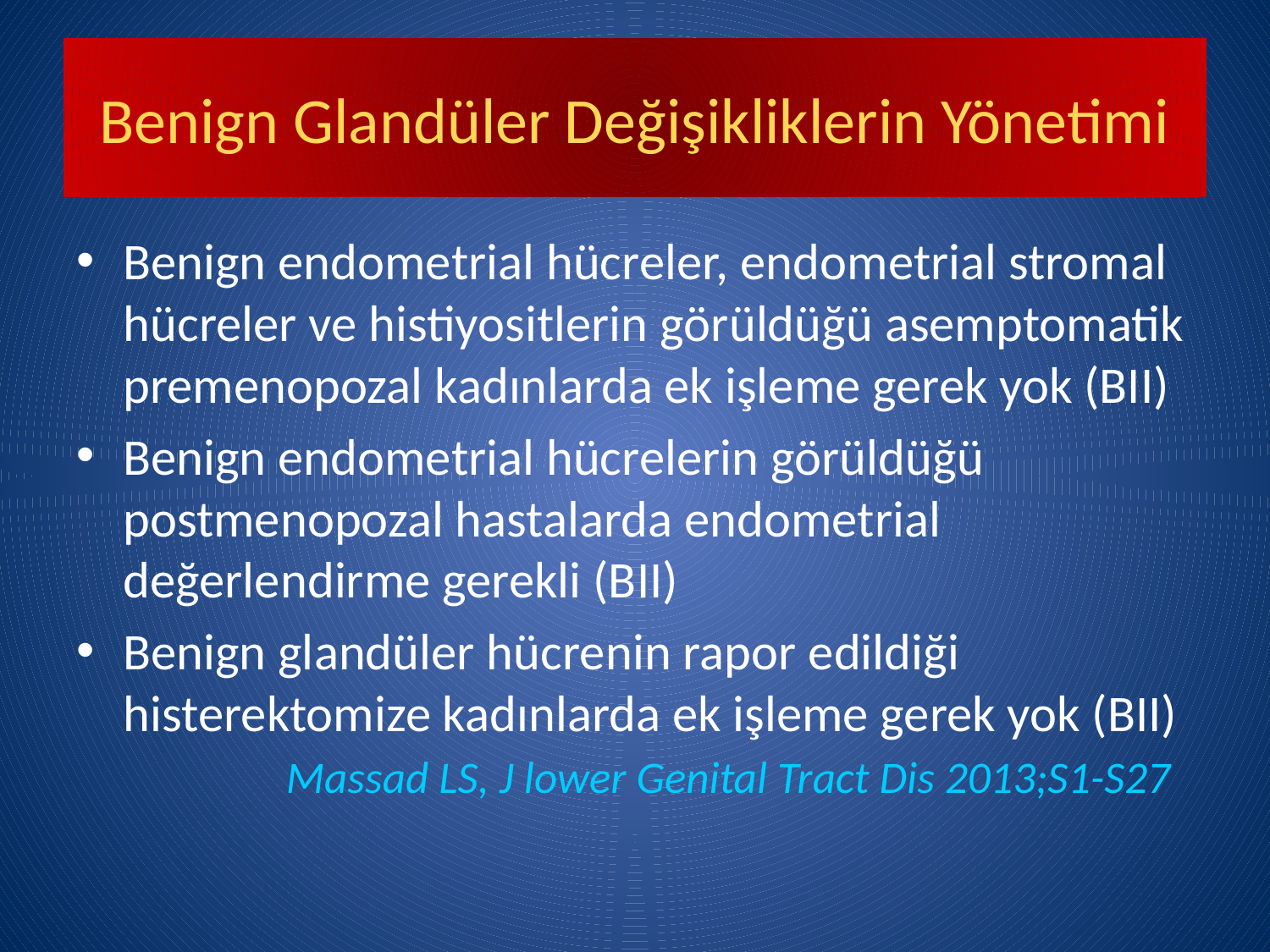

# Benign Glandüler Değişikliklerin Yönetimi
Benign endometrial hücreler, endometrial stromal hücreler ve histiyositlerin görüldüğü asemptomatik premenopozal kadınlarda ek işleme gerek yok (BII)
Benign endometrial hücrelerin görüldüğü postmenopozal hastalarda endometrial değerlendirme gerekli (BII)
Benign glandüler hücrenin rapor edildiği histerektomize kadınlarda ek işleme gerek yok (BII)
              Massad LS, J lower Genital Tract Dis 2013;S1-S27